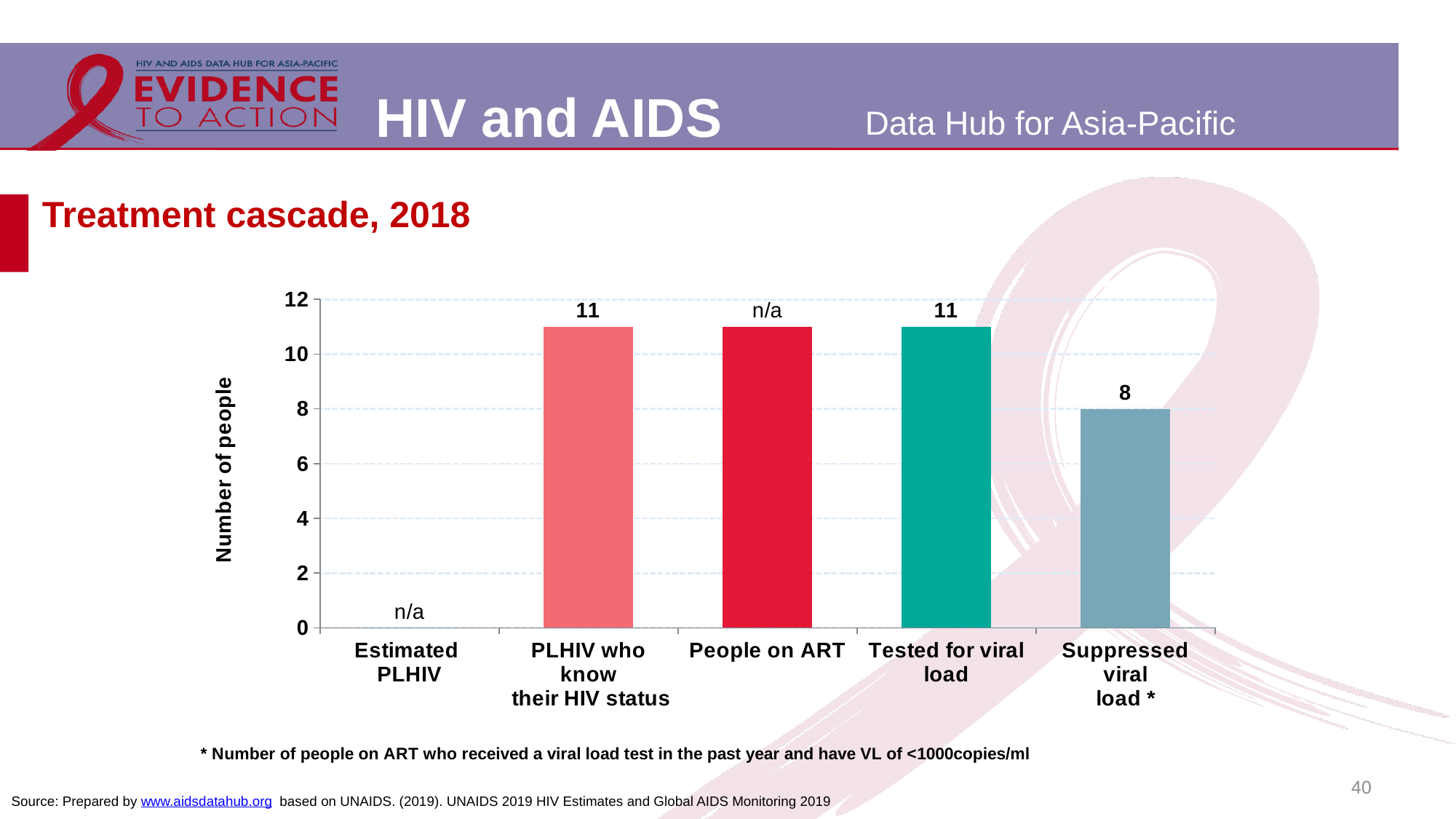

# Treatment cascade, 2018

### Chart

| Category | Maldives |
|---|---|
| Estimated
PLHIV | 0.0 |
| PLHIV who know
 their HIV status | 11.0 |
| People on ART | 11.0 |
| Tested for viral load | 11.0 |
| Suppressed viral
load * | 8.0 |
40
Source: Prepared by www.aidsdatahub.org  based on UNAIDS. (2019). UNAIDS 2019 HIV Estimates and Global AIDS Monitoring 2019